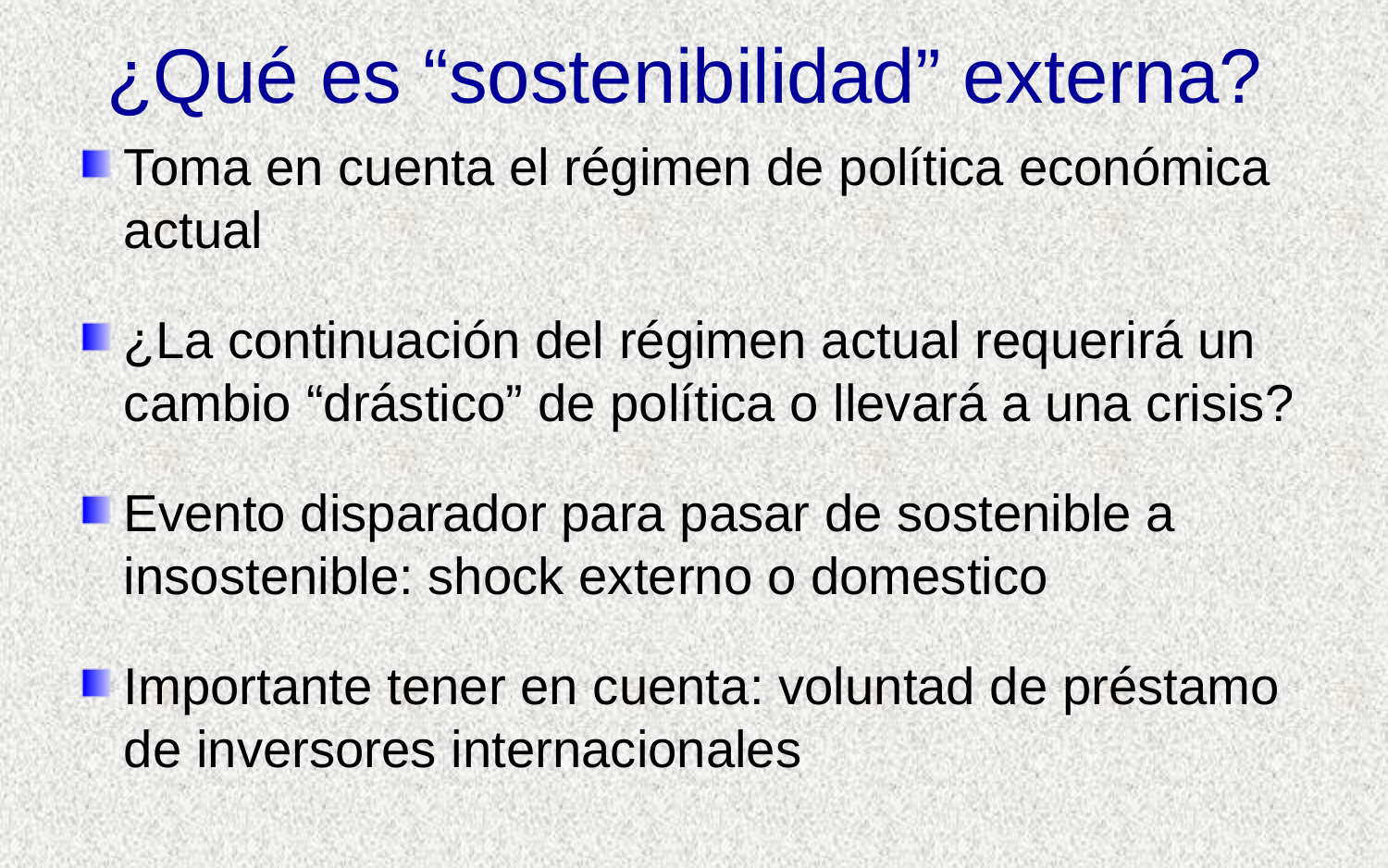

# ¿Qué es “sostenibilidad” externa?
Toma en cuenta el régimen de política económica actual

¿La continuación del régimen actual requerirá un cambio “drástico” de política o llevará a una crisis?

Evento disparador para pasar de sostenible a insostenible: shock externo o domestico

Importante tener en cuenta: voluntad de préstamo de inversores internacionales